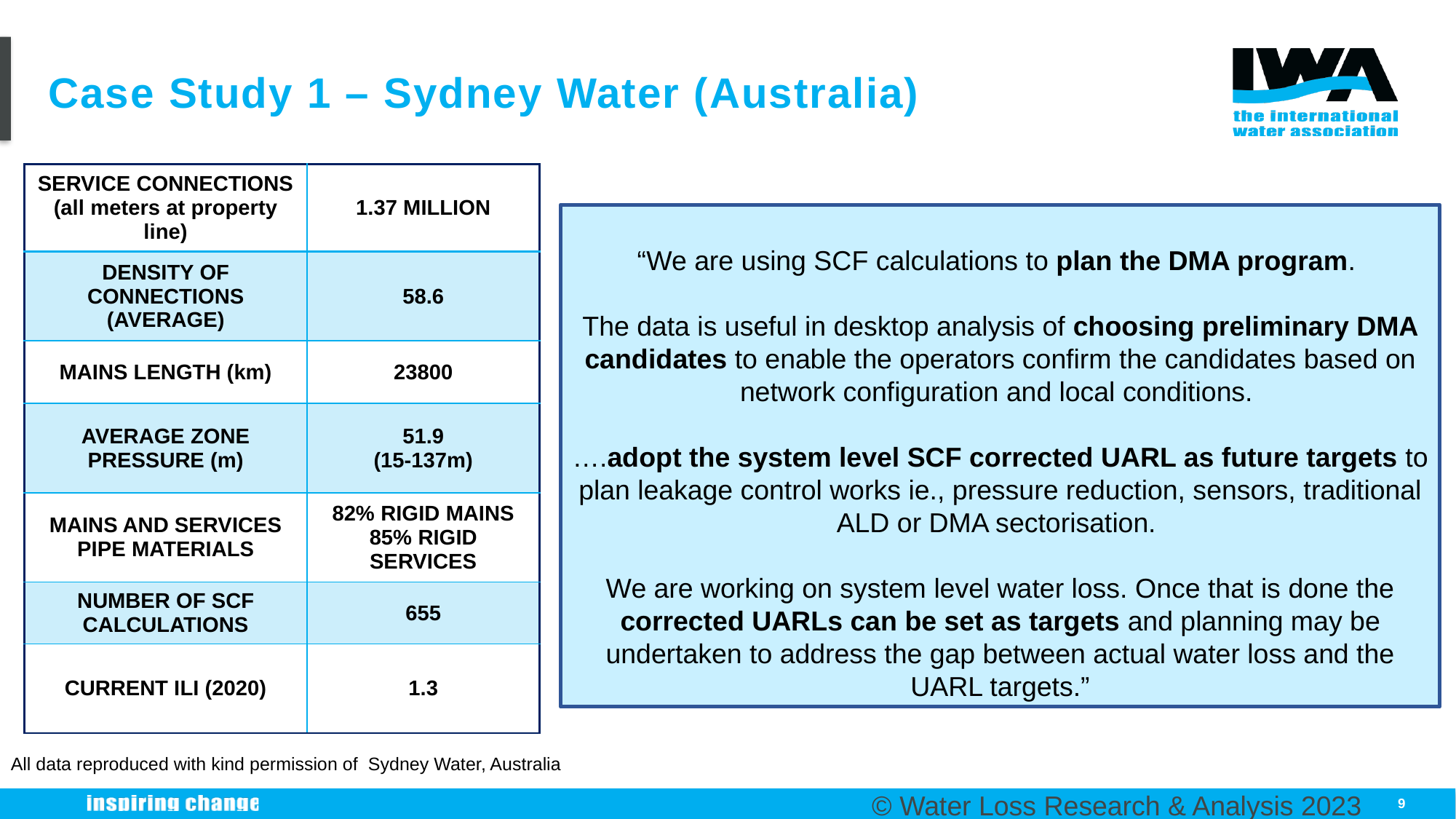

# Case Study 1 – Sydney Water (Australia)
| SERVICE CONNECTIONS (all meters at property line) | 1.37 MILLION |
| --- | --- |
| DENSITY OF CONNECTIONS (AVERAGE) | 58.6 |
| MAINS LENGTH (km) | 23800 |
| AVERAGE ZONE PRESSURE (m) | 51.9 (15-137m) |
| MAINS AND SERVICES PIPE MATERIALS | 82% RIGID MAINS 85% RIGID SERVICES |
| NUMBER OF SCF CALCULATIONS | 655 |
| CURRENT ILI (2020) | 1.3 |

“We are using SCF calculations to plan the DMA program.

The data is useful in desktop analysis of choosing preliminary DMA candidates to enable the operators confirm the candidates based on network configuration and local conditions.

….adopt the system level SCF corrected UARL as future targets to plan leakage control works ie., pressure reduction, sensors, traditional ALD or DMA sectorisation.

We are working on system level water loss. Once that is done the corrected UARLs can be set as targets and planning may be undertaken to address the gap between actual water loss and the UARL targets.”
All data reproduced with kind permission of  Sydney Water, Australia
© Water Loss Research & Analysis 2023